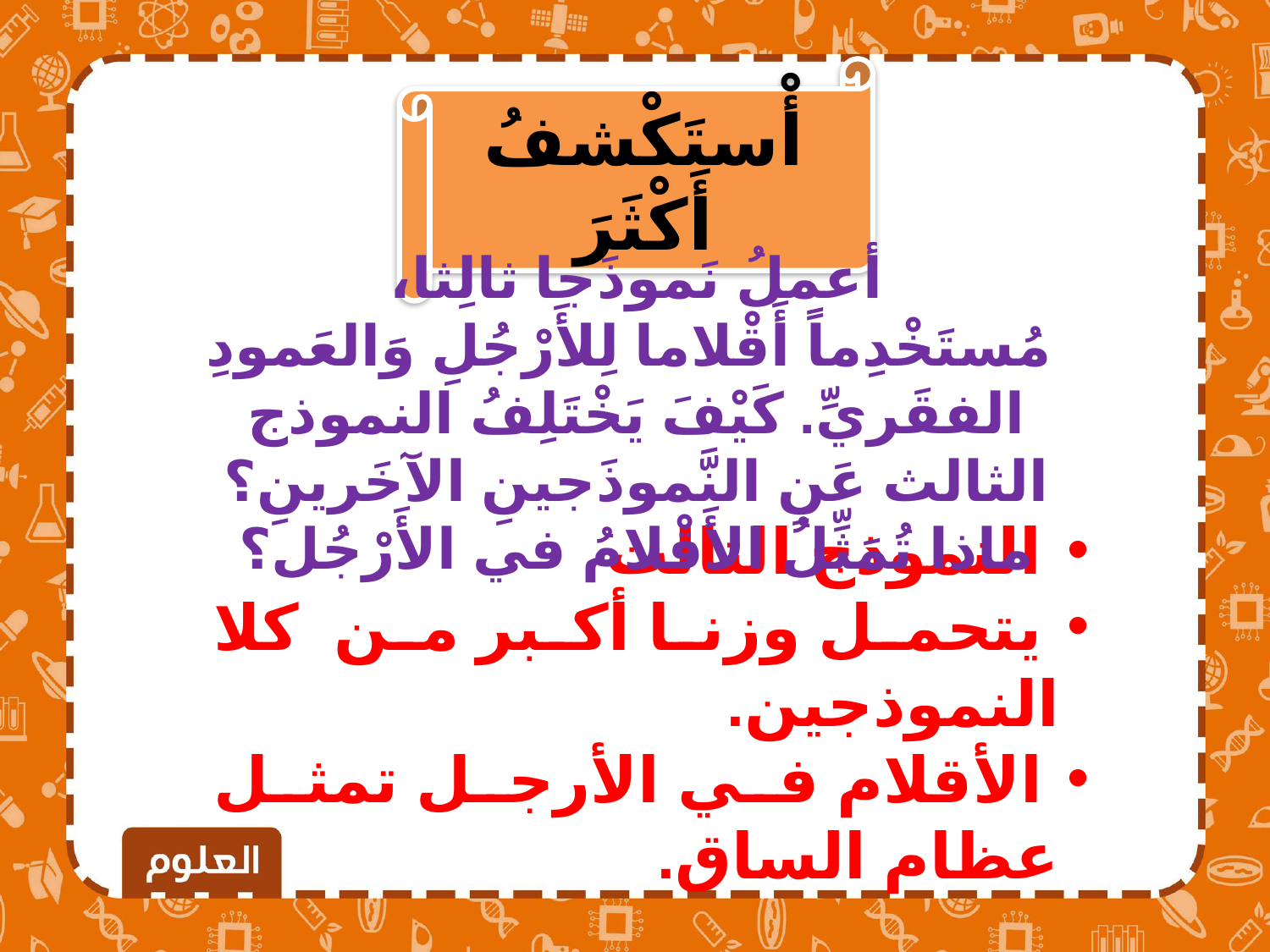

أْستَكْشفُ أَكْثَرَ
أعملُ نَموذَجا ثالِثا،
 مُستَخْدِماً أَقْلاما لِلأَرْجُلِ وَالعَمودِ الفقَريِّ. كَيْفَ يَخْتَلِفُ النموذج الثالث عَنِ النَّموذَجينِ الآخَرينِ؟ ماذا تُمَثِّلُ الأَقْلامُ في الأَرْجُل؟
 النموذج الثالث
 يتحمل وزنا أكبر من  كلا النموذجين.
 الأقلام في الأرجل تمثل عظام الساق.